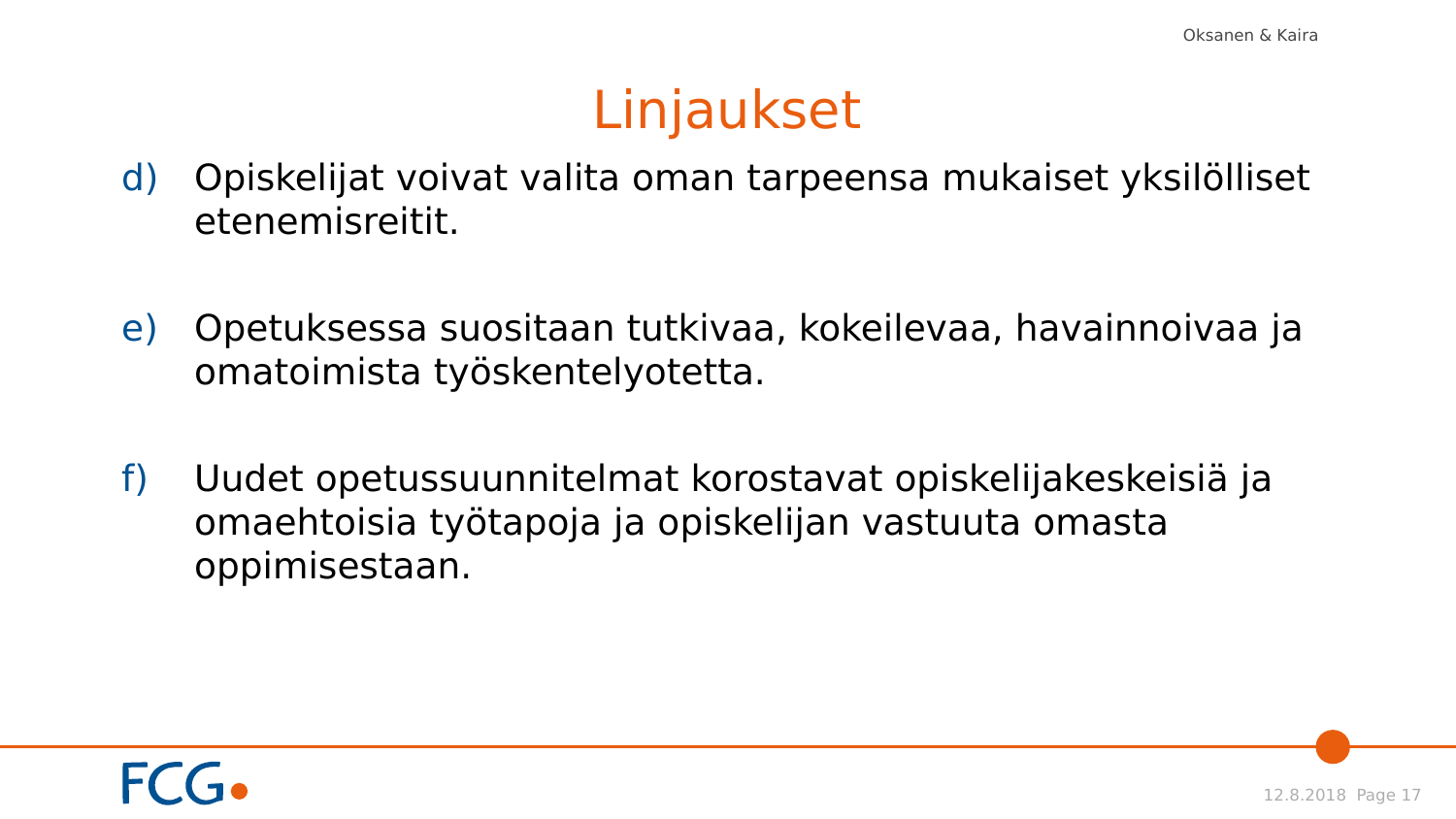

Oksanen & Kaira
# Linjaukset
Opiskelijat voivat valita oman tarpeensa mukaiset yksilölliset etenemisreitit.

Opetuksessa suositaan tutkivaa, kokeilevaa, havainnoivaa ja omatoimista työskentelyotetta.

Uudet opetussuunnitelmat korostavat opiskelijakeskeisiä ja omaehtoisia työtapoja ja opiskelijan vastuuta omasta oppimisestaan.